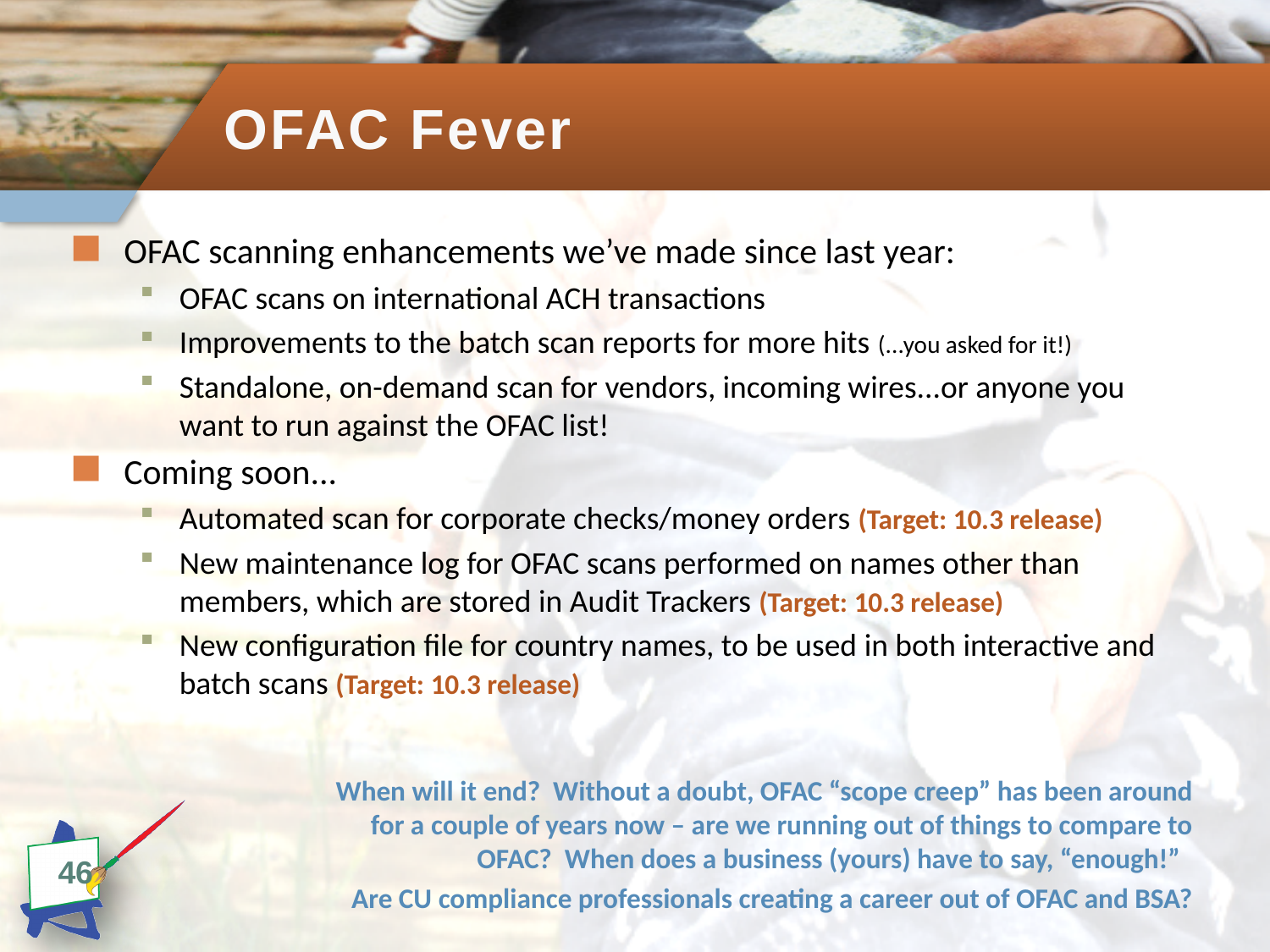

# OFAC Fever
OFAC scanning enhancements we’ve made since last year:
OFAC scans on international ACH transactions
Improvements to the batch scan reports for more hits (...you asked for it!)
Standalone, on-demand scan for vendors, incoming wires...or anyone you want to run against the OFAC list!
Coming soon...
Automated scan for corporate checks/money orders (Target: 10.3 release)
New maintenance log for OFAC scans performed on names other than members, which are stored in Audit Trackers (Target: 10.3 release)
New configuration file for country names, to be used in both interactive and batch scans (Target: 10.3 release)

When will it end?  Without a doubt, OFAC “scope creep” has been around for a couple of years now – are we running out of things to compare to OFAC?  When does a business (yours) have to say, “enough!”
Are CU compliance professionals creating a career out of OFAC and BSA?
46